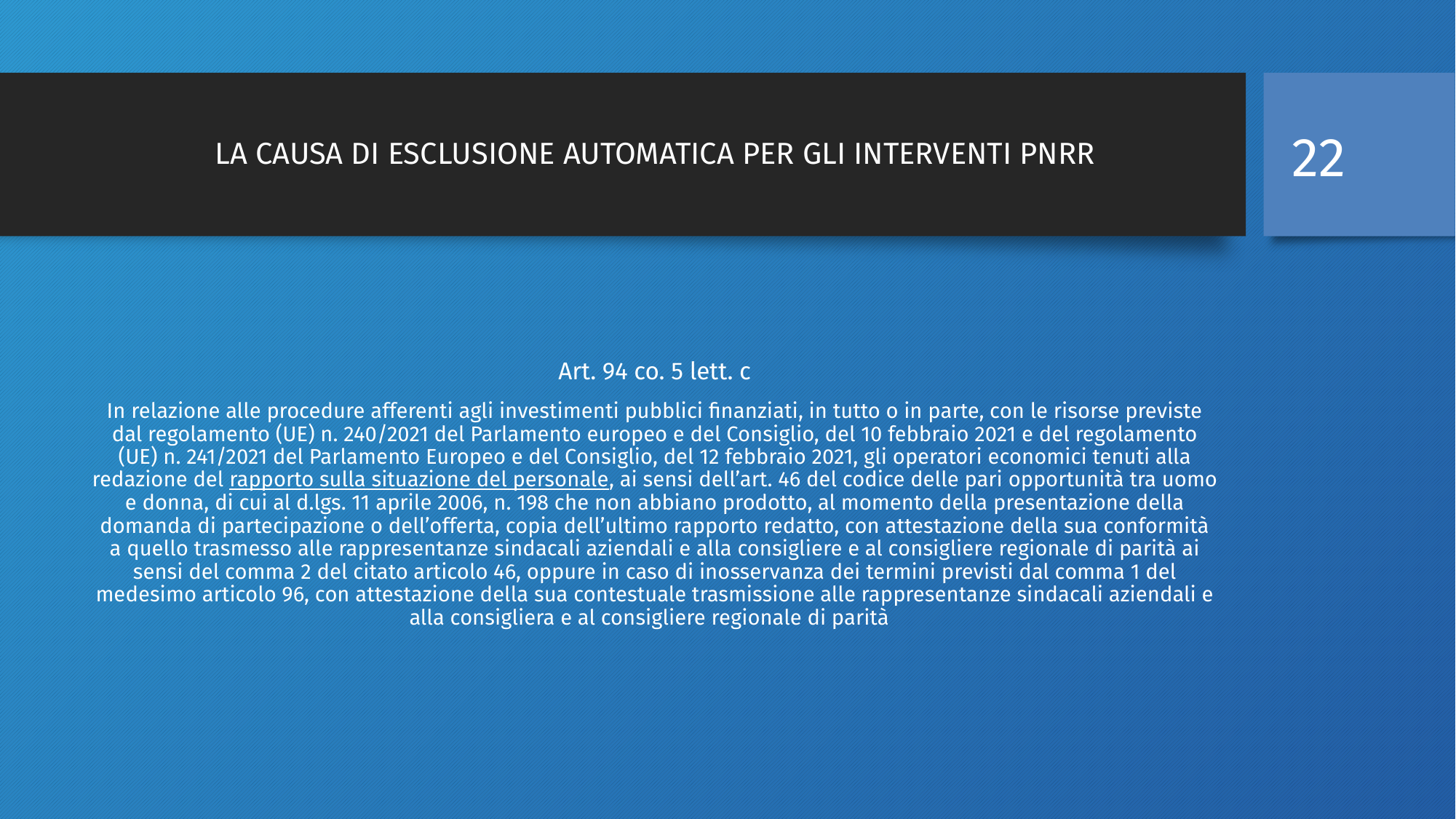

22
# LA CAUSA DI ESCLUSIONE AUTOMATICA PER GLI INTERVENTI PNRR
Art. 94 co. 5 lett. c
In relazione alle procedure afferenti agli investimenti pubblici finanziati, in tutto o in parte, con le risorse previste dal regolamento (UE) n. 240/2021 del Parlamento europeo e del Consiglio, del 10 febbraio 2021 e del regolamento (UE) n. 241/2021 del Parlamento Europeo e del Consiglio, del 12 febbraio 2021, gli operatori economici tenuti alla redazione del rapporto sulla situazione del personale, ai sensi dell’art. 46 del codice delle pari opportunità tra uomo e donna, di cui al d.lgs. 11 aprile 2006, n. 198 che non abbiano prodotto, al momento della presentazione della domanda di partecipazione o dell’offerta, copia dell’ultimo rapporto redatto, con attestazione della sua conformità a quello trasmesso alle rappresentanze sindacali aziendali e alla consigliere e al consigliere regionale di parità ai sensi del comma 2 del citato articolo 46, oppure in caso di inosservanza dei termini previsti dal comma 1 del medesimo articolo 96, con attestazione della sua contestuale trasmissione alle rappresentanze sindacali aziendali e alla consigliera e al consigliere regionale di parità